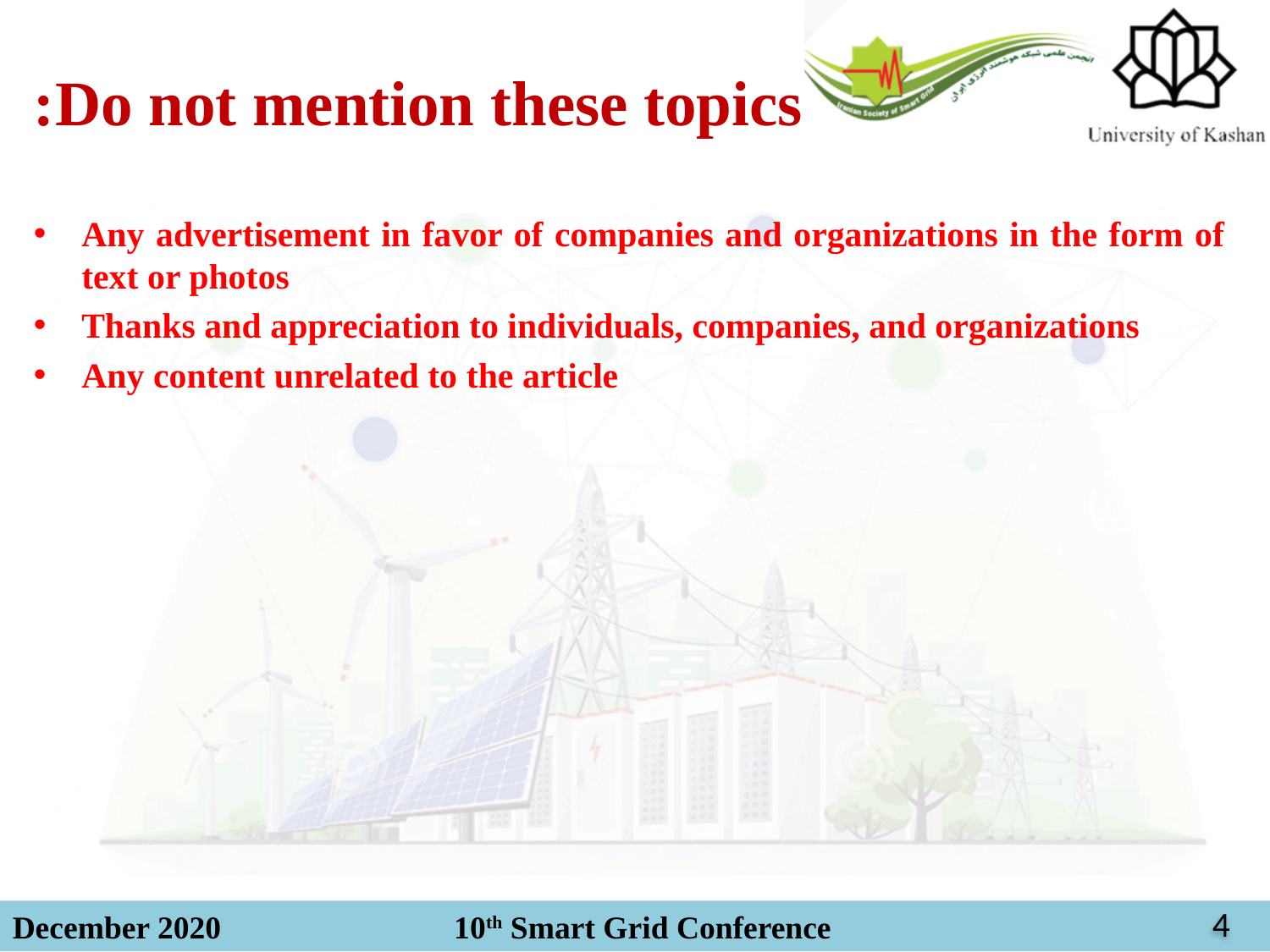

Do not mention these topics:
Any advertisement in favor of companies and organizations in the form of text or photos
Thanks and appreciation to individuals, companies, and organizations
Any content unrelated to the article
4